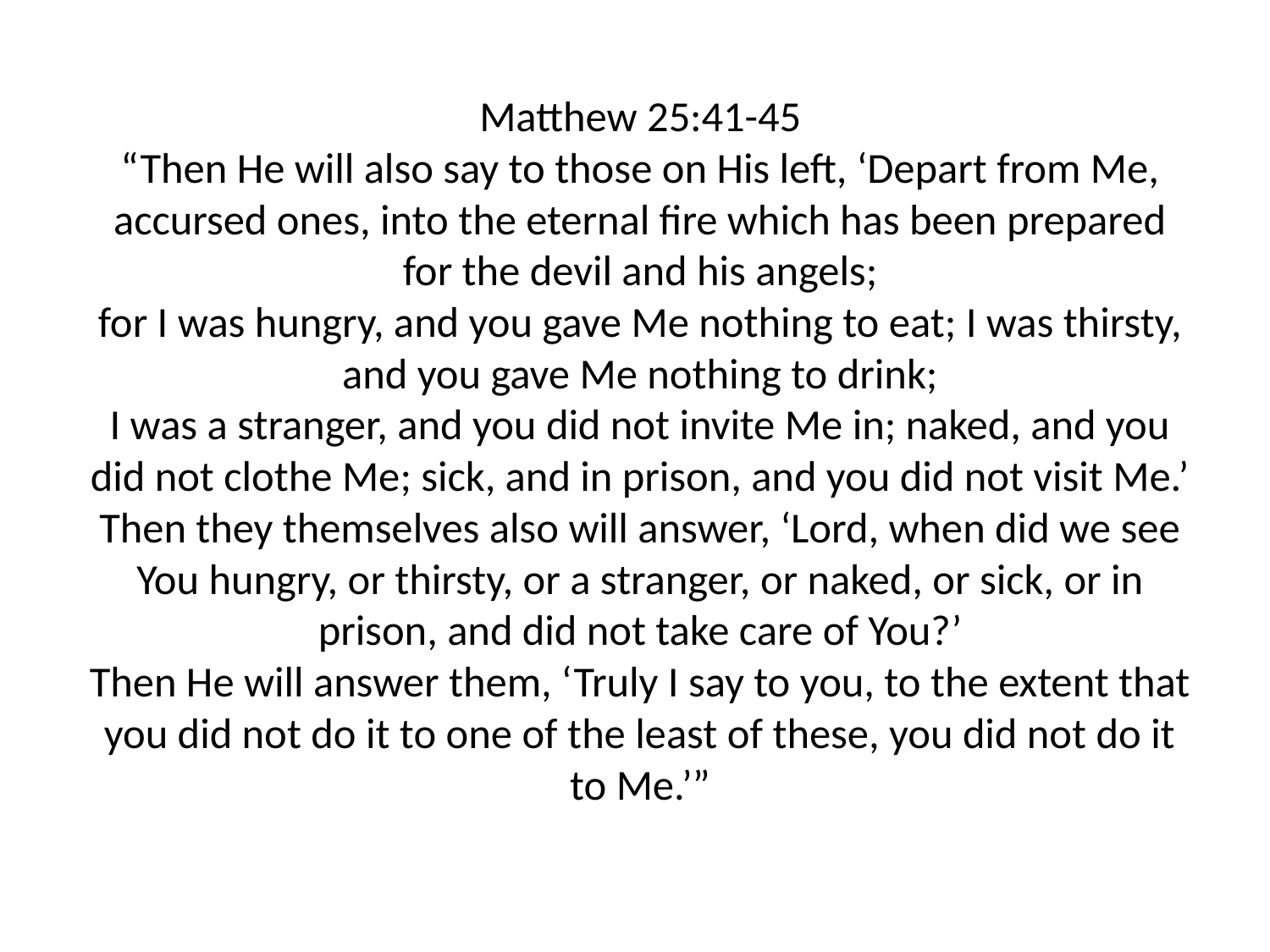

# Matthew 25:41-45 “Then He will also say to those on His left, ‘Depart from Me, accursed ones, into the eternal fire which has been prepared for the devil and his angels; for I was hungry, and you gave Me nothing to eat; I was thirsty, and you gave Me nothing to drink; I was a stranger, and you did not invite Me in; naked, and you did not clothe Me; sick, and in prison, and you did not visit Me.’ Then they themselves also will answer, ‘Lord, when did we see You hungry, or thirsty, or a stranger, or naked, or sick, or in prison, and did not take care of You?’ Then He will answer them, ‘Truly I say to you, to the extent that you did not do it to one of the least of these, you did not do it to Me.’”